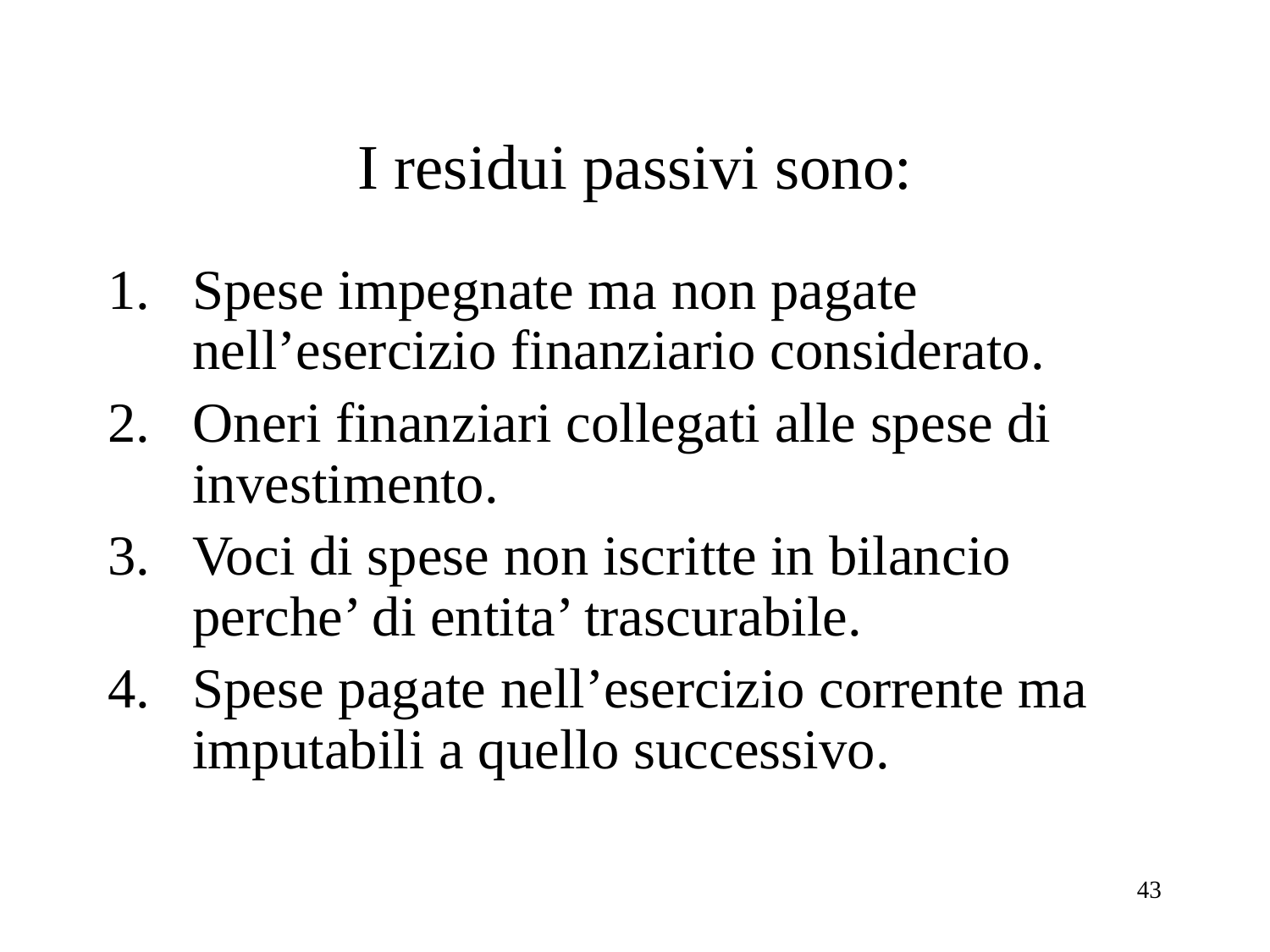

# I residui passivi sono:
Spese impegnate ma non pagate nell’esercizio finanziario considerato.
Oneri finanziari collegati alle spese di investimento.
Voci di spese non iscritte in bilancio perche’ di entita’ trascurabile.
Spese pagate nell’esercizio corrente ma imputabili a quello successivo.

43